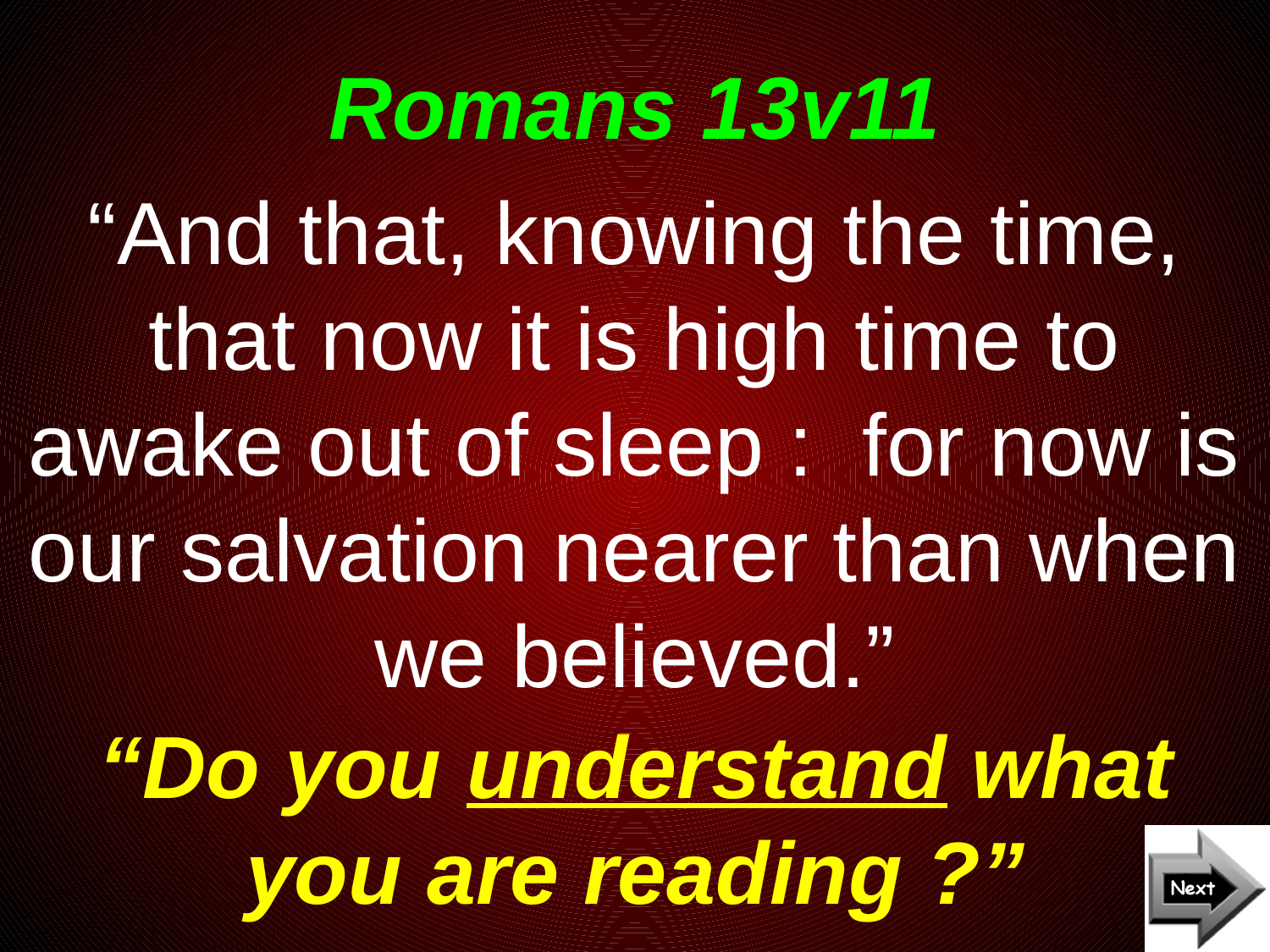

# Romans 13v11
“And that, knowing the time, that now it is high time to awake out of sleep :  for now is our salvation nearer than when we believed.”
“Do you understand what you are reading ?”